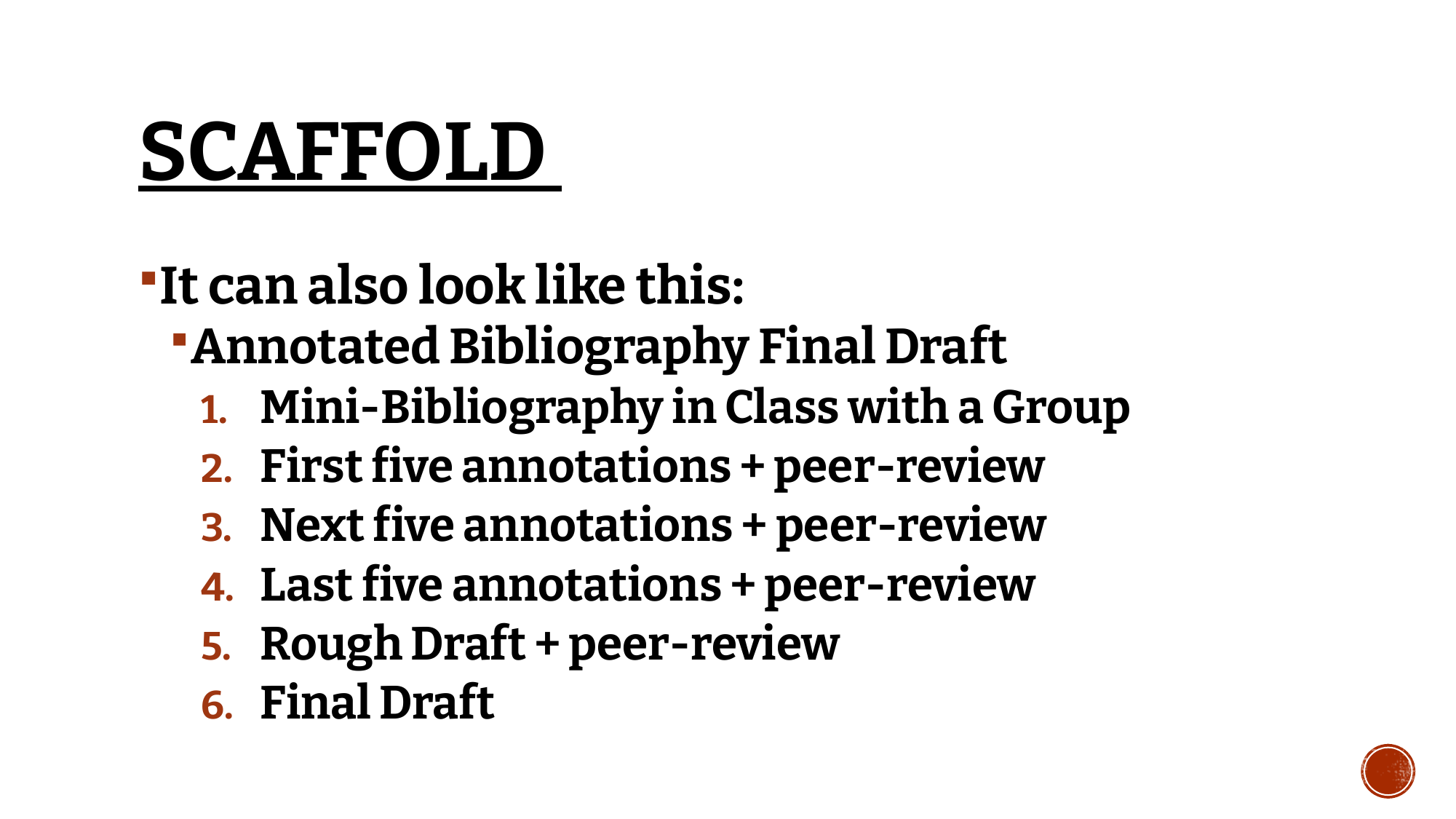

# Scaffold
It can also look like this:
Annotated Bibliography Final Draft
Mini-Bibliography in Class with a Group
First five annotations + peer-review
Next five annotations + peer-review
Last five annotations + peer-review
Rough Draft + peer-review
Final Draft